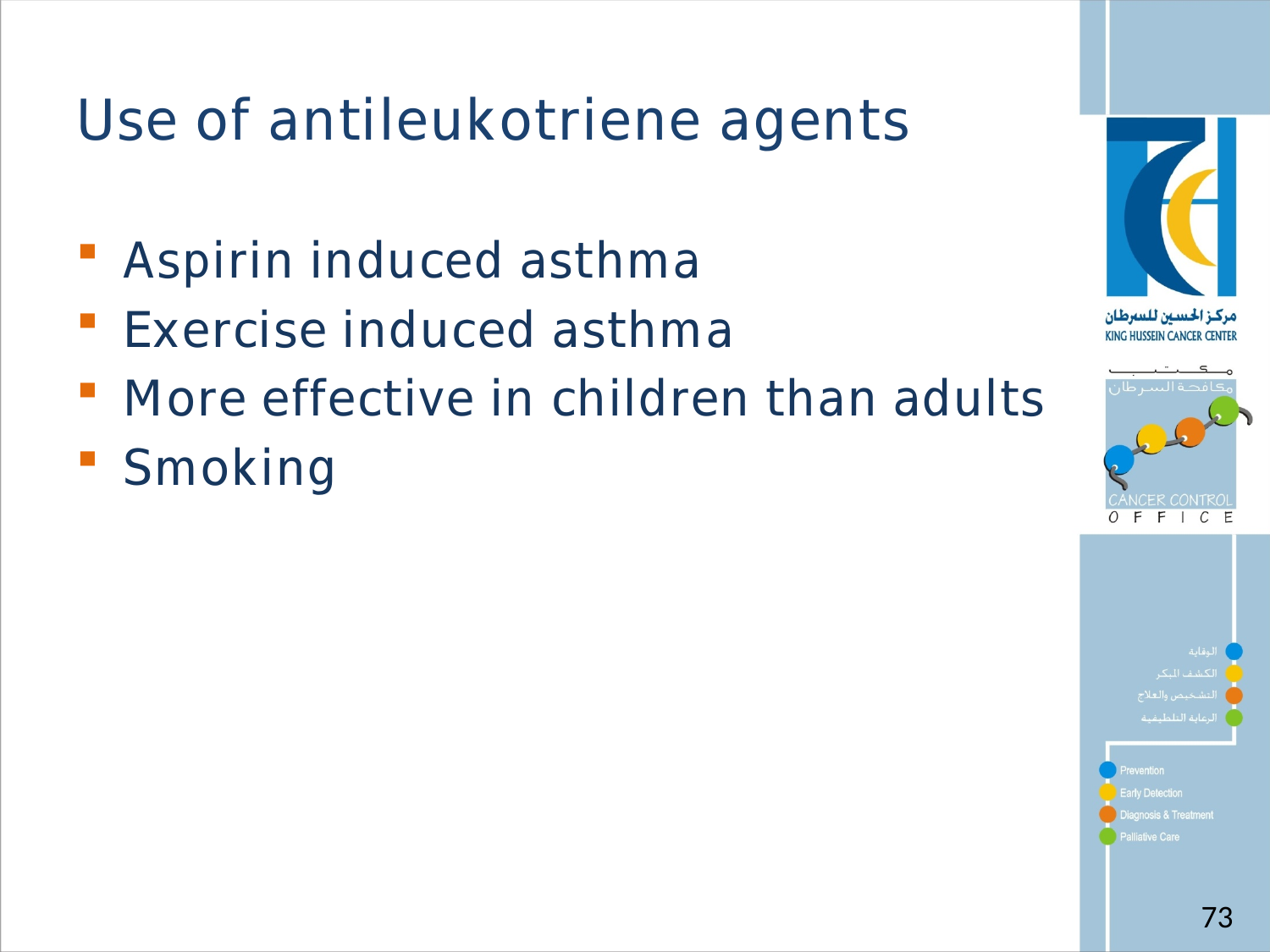

# Use of antileukotriene agents
Aspirin induced asthma
Exercise induced asthma
More effective in children than adults
Smoking